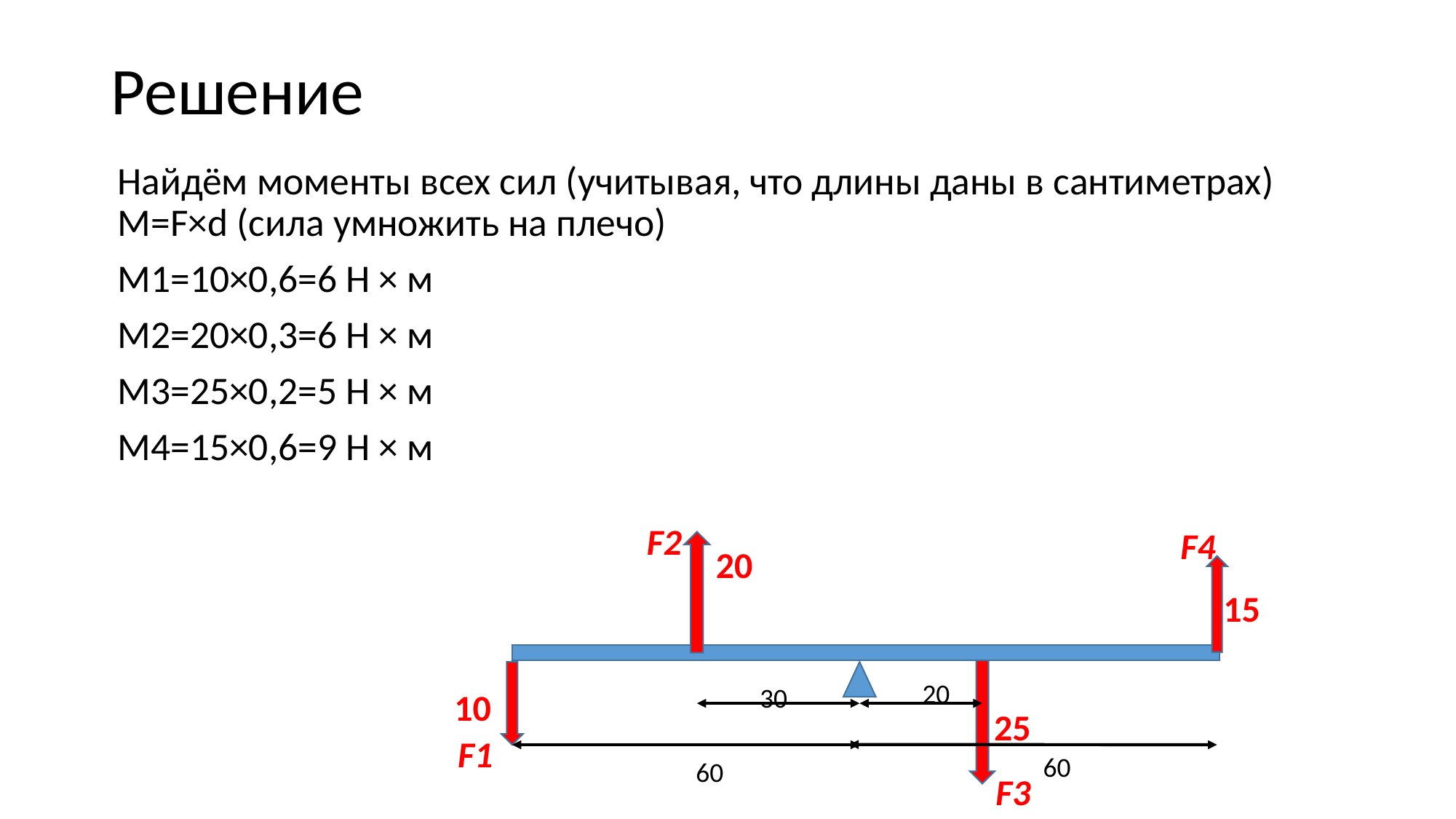

# Решение
Найдём моменты всех сил (учитывая, что длины даны в сантиметрах) M=F×d (сила умножить на плечо)
M1=10×0,6=6 Н × м
M2=20×0,3=6 Н × м
M3=25×0,2=5 Н × м
M4=15×0,6=9 Н × м

F2
F4

20

15

20
30
10
25
60
60
F1
F3